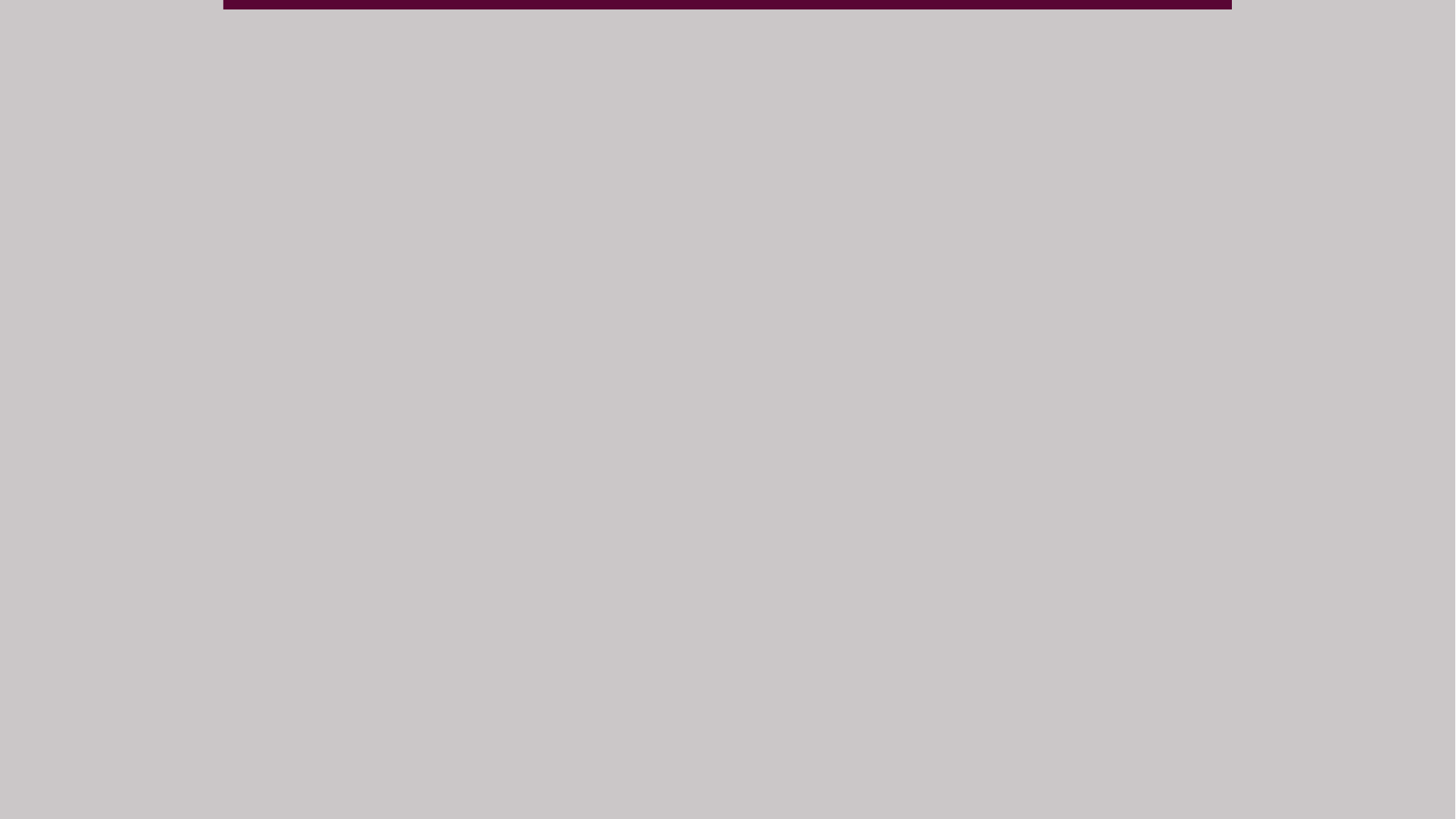

New Year’s Day
Jan 1 -
Good Friday
APR 15 -
Canada Day
JUL 1 -
Labour Day
SEP 15 -
Christmas
Dec 25 -